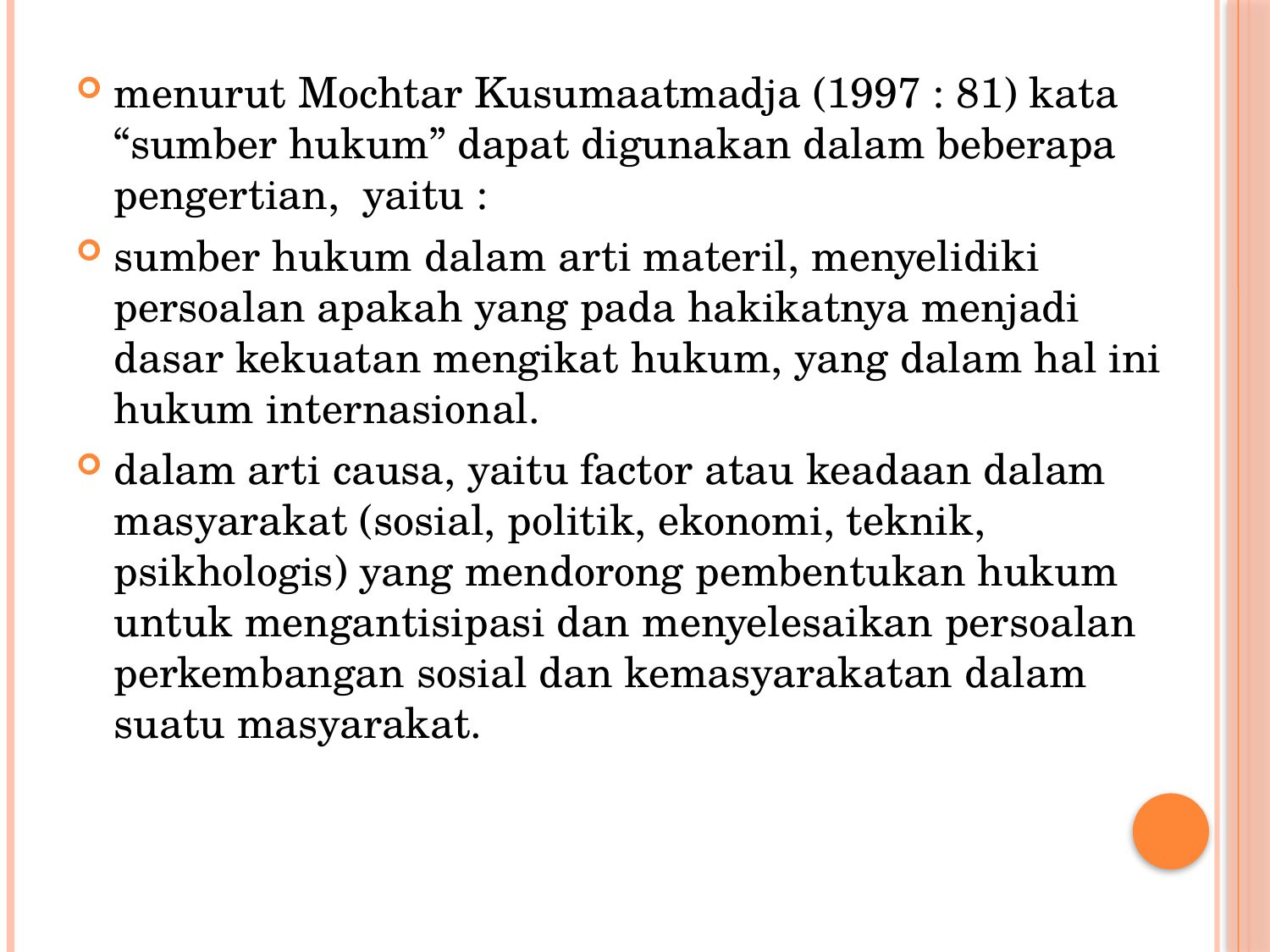

#
menurut Mochtar Kusumaatmadja (1997 : 81) kata “sumber hukum” dapat digunakan dalam beberapa pengertian,  yaitu :
sumber hukum dalam arti materil, menyelidiki persoalan apakah yang pada hakikatnya menjadi dasar kekuatan mengikat hukum, yang dalam hal ini hukum internasional.
dalam arti causa, yaitu factor atau keadaan dalam masyarakat (sosial, politik, ekonomi, teknik, psikhologis) yang mendorong pembentukan hukum untuk mengantisipasi dan menyelesaikan persoalan perkembangan sosial dan kemasyarakatan dalam suatu masyarakat.